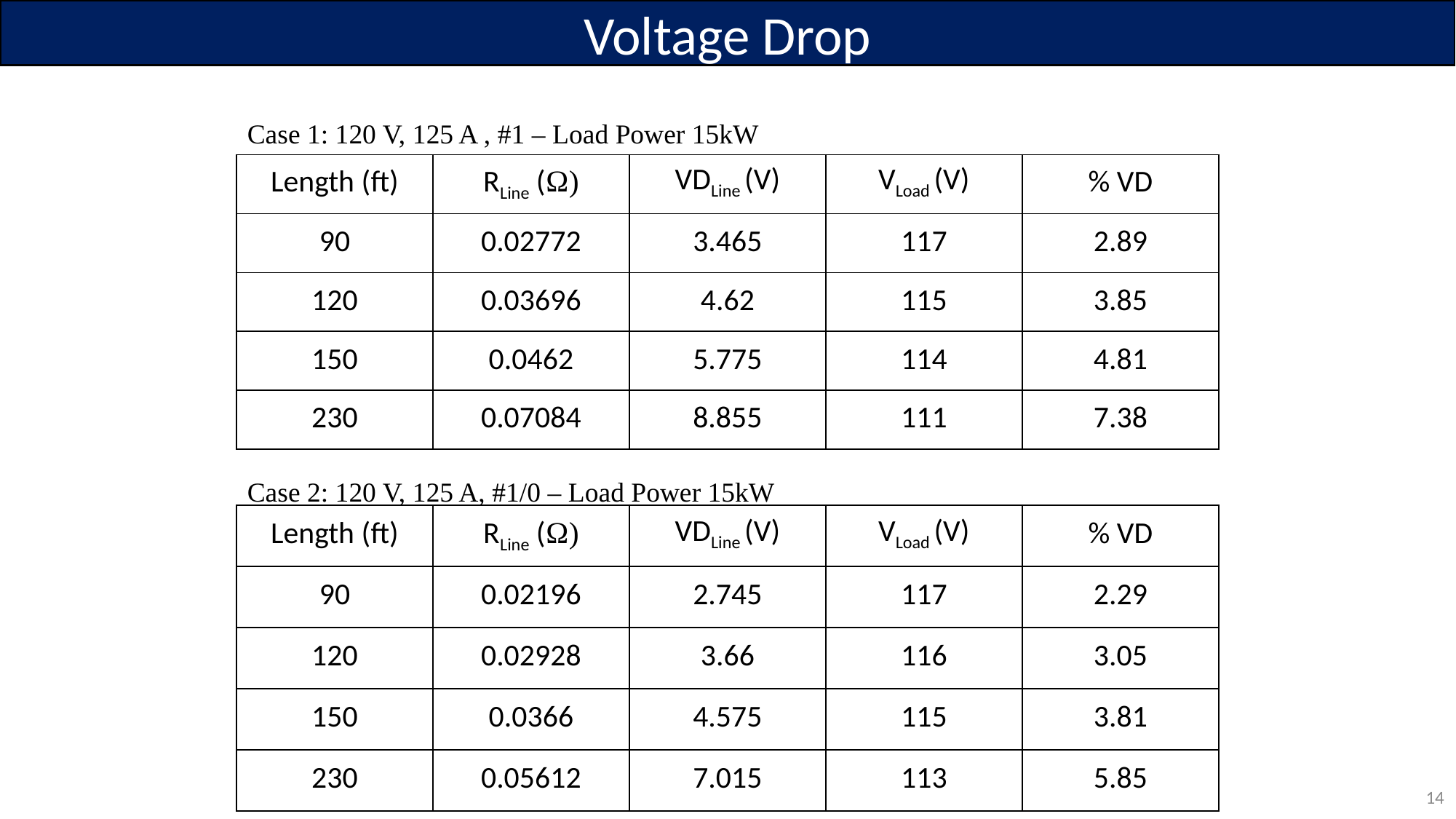

Voltage Drop
Case 1: 120 V, 125 A , #1 – Load Power 15kW
| Length (ft) | RLine (Ω) | VDLine (V) | VLoad (V) | % VD |
| --- | --- | --- | --- | --- |
| 90 | 0.02772 | 3.465 | 117 | 2.89 |
| 120 | 0.03696 | 4.62 | 115 | 3.85 |
| 150 | 0.0462 | 5.775 | 114 | 4.81 |
| 230 | 0.07084 | 8.855 | 111 | 7.38 |
Case 2: 120 V, 125 A, #1/0 – Load Power 15kW
| Length (ft) | RLine (Ω) | VDLine (V) | VLoad (V) | % VD |
| --- | --- | --- | --- | --- |
| 90 | 0.02196 | 2.745 | 117 | 2.29 |
| 120 | 0.02928 | 3.66 | 116 | 3.05 |
| 150 | 0.0366 | 4.575 | 115 | 3.81 |
| 230 | 0.05612 | 7.015 | 113 | 5.85 |
14